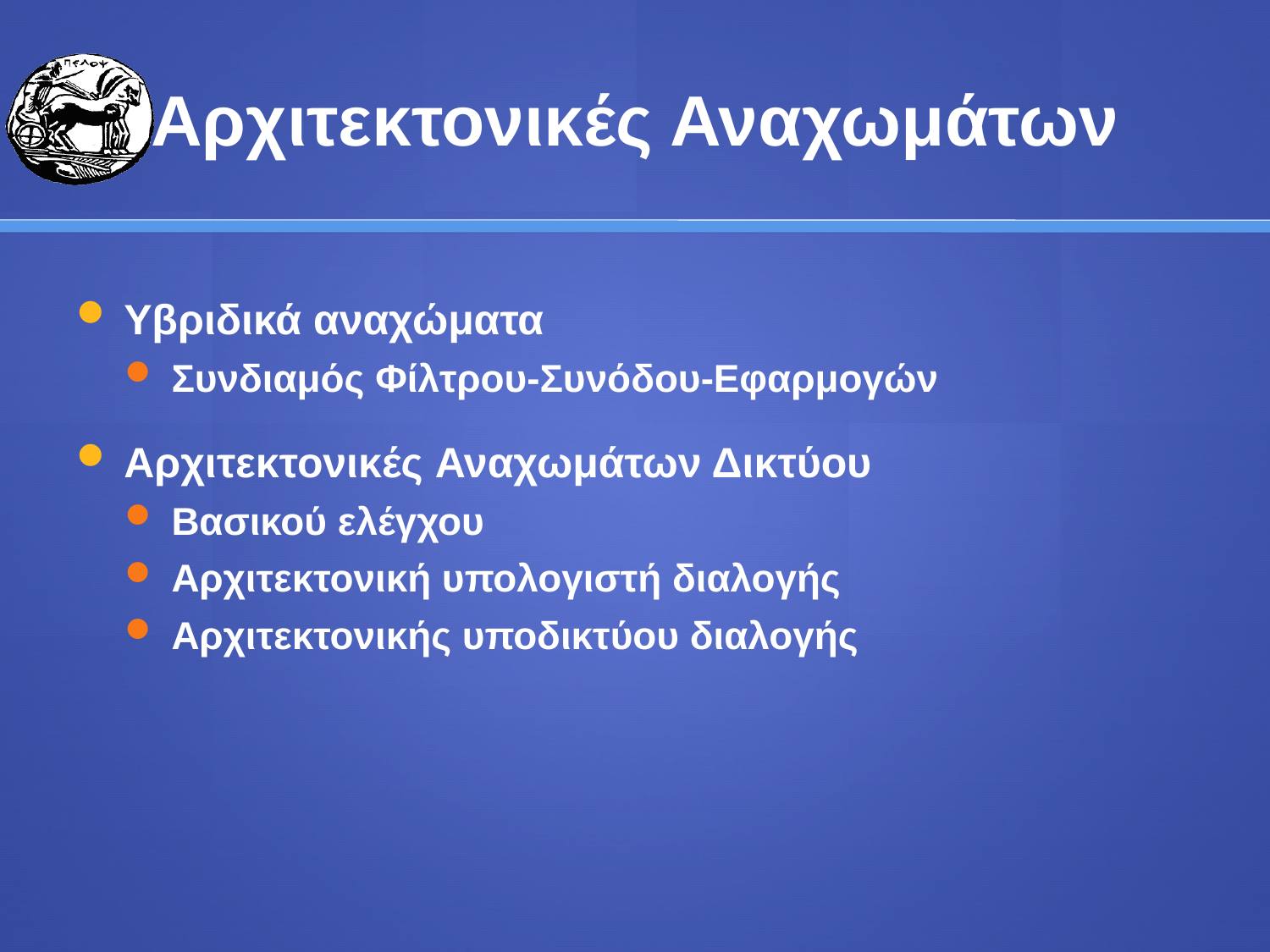

# Αρχιτεκτονικές Αναχωμάτων
Υβριδικά αναχώματα
Συνδιαμός Φίλτρου-Συνόδου-Εφαρμογών
Αρχιτεκτονικές Αναχωμάτων Δικτύου
Βασικού ελέγχου
Αρχιτεκτονική υπολογιστή διαλογής
Αρχιτεκτονικής υποδικτύου διαλογής